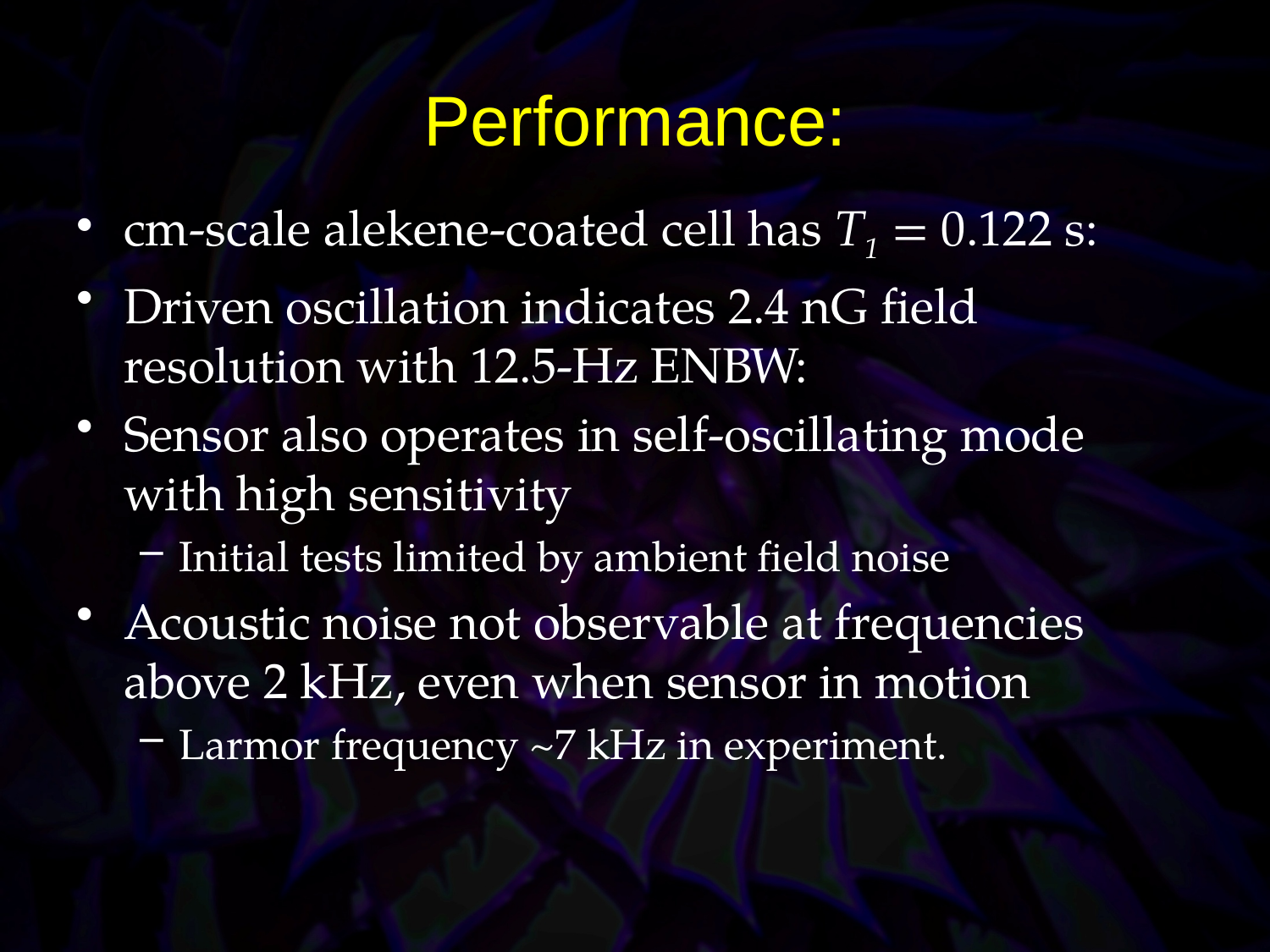

# Performance:
cm-scale alekene-coated cell has T1 = 0.122 s:
Driven oscillation indicates 2.4 nG field resolution with 12.5-Hz ENBW:
Sensor also operates in self-oscillating mode with high sensitivity
Initial tests limited by ambient field noise
Acoustic noise not observable at frequencies above 2 kHz, even when sensor in motion
Larmor frequency ~7 kHz in experiment.